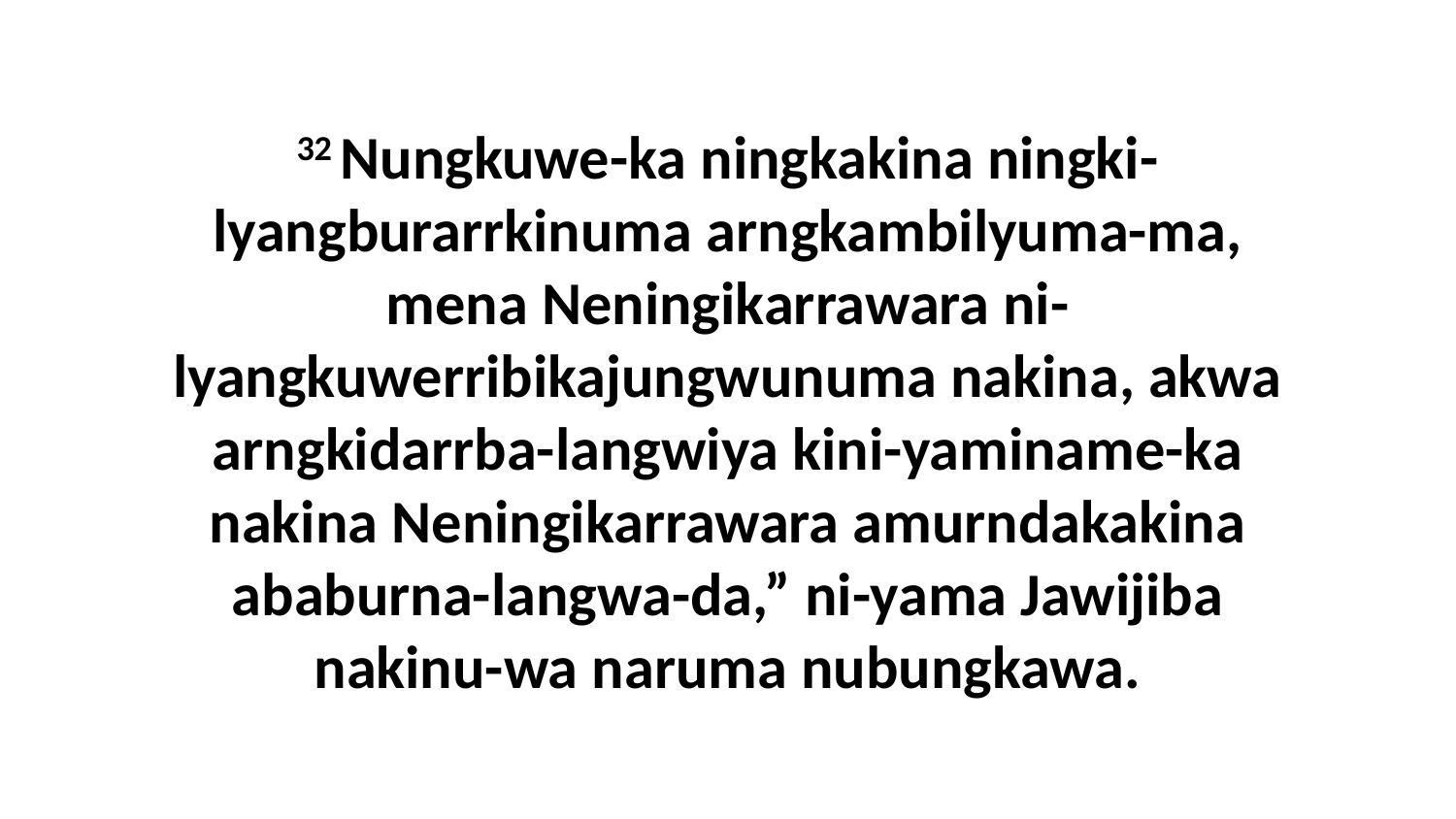

32 Nungkuwe-ka ningkakina ningki-lyangburarrkinuma arngkambilyuma-ma, mena Neningikarrawara ni-lyangkuwerribikajungwunuma nakina, akwa arngkidarrba-langwiya kini-yaminame-ka nakina Neningikarrawara amurndakakina ababurna-langwa-da,” ni-yama Jawijiba nakinu-wa naruma nubungkawa.